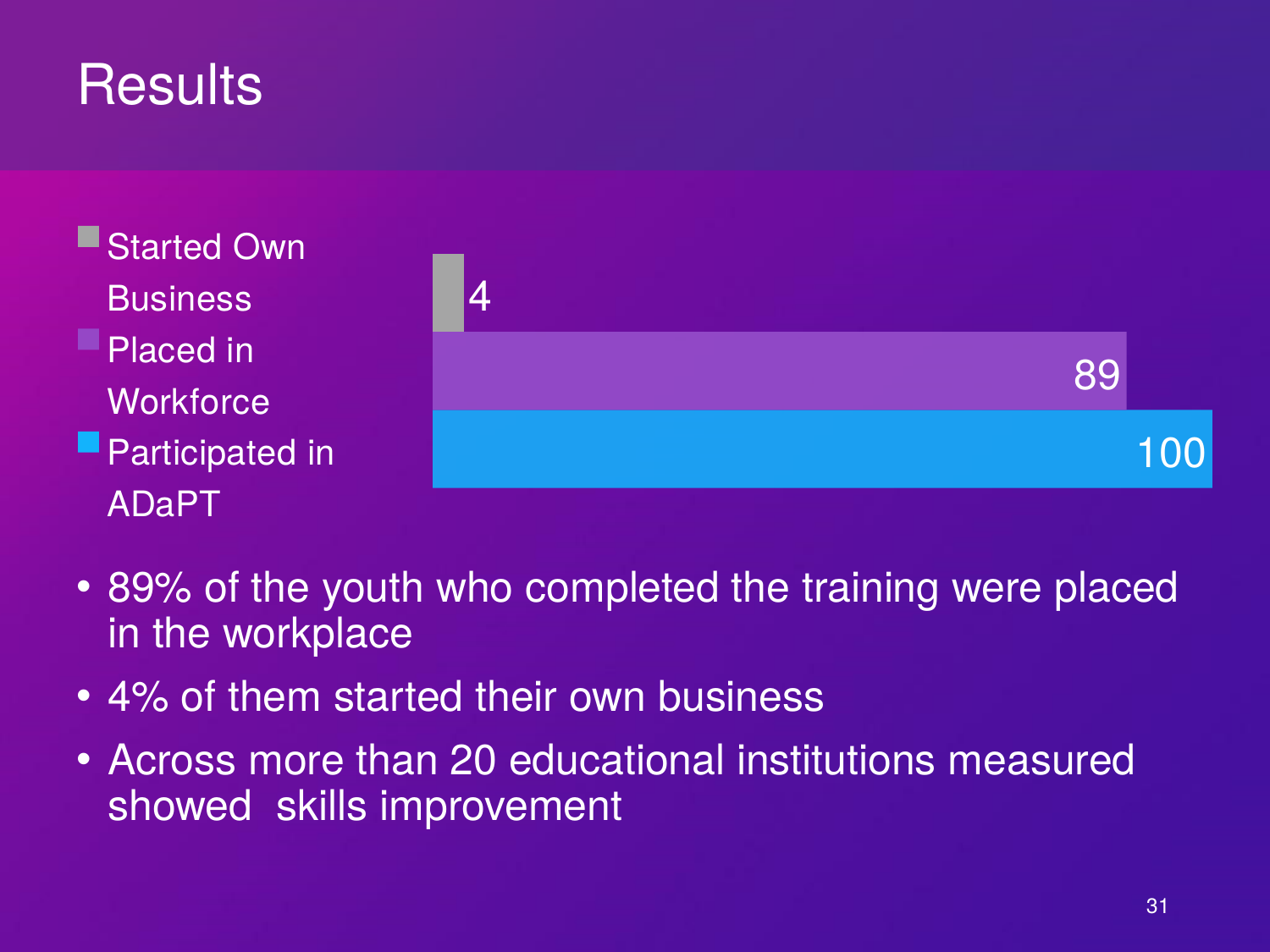

# Results

### Chart

| Category | Participated in ADaPT | Placed in Workforce  | Started Own Business |
|---|---|---|---|
| Students | 100.0 | 89.0 | 4.0 |
89% of the youth who completed the training were placed in the workplace
4% of them started their own business
Across more than 20 educational institutions measured showed  skills improvement

31